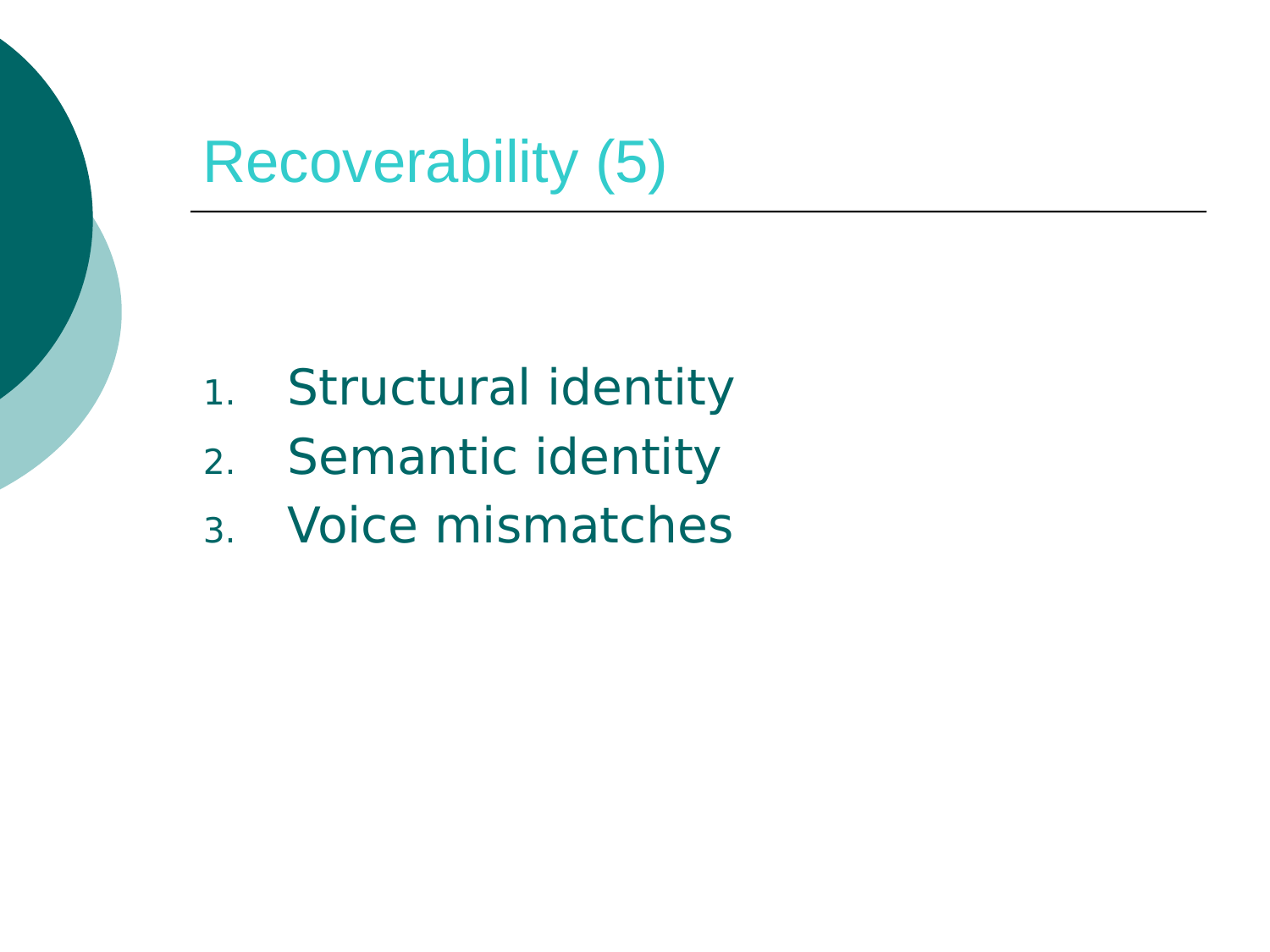

# Recoverability (5)
Structural identity
Semantic identity
Voice mismatches